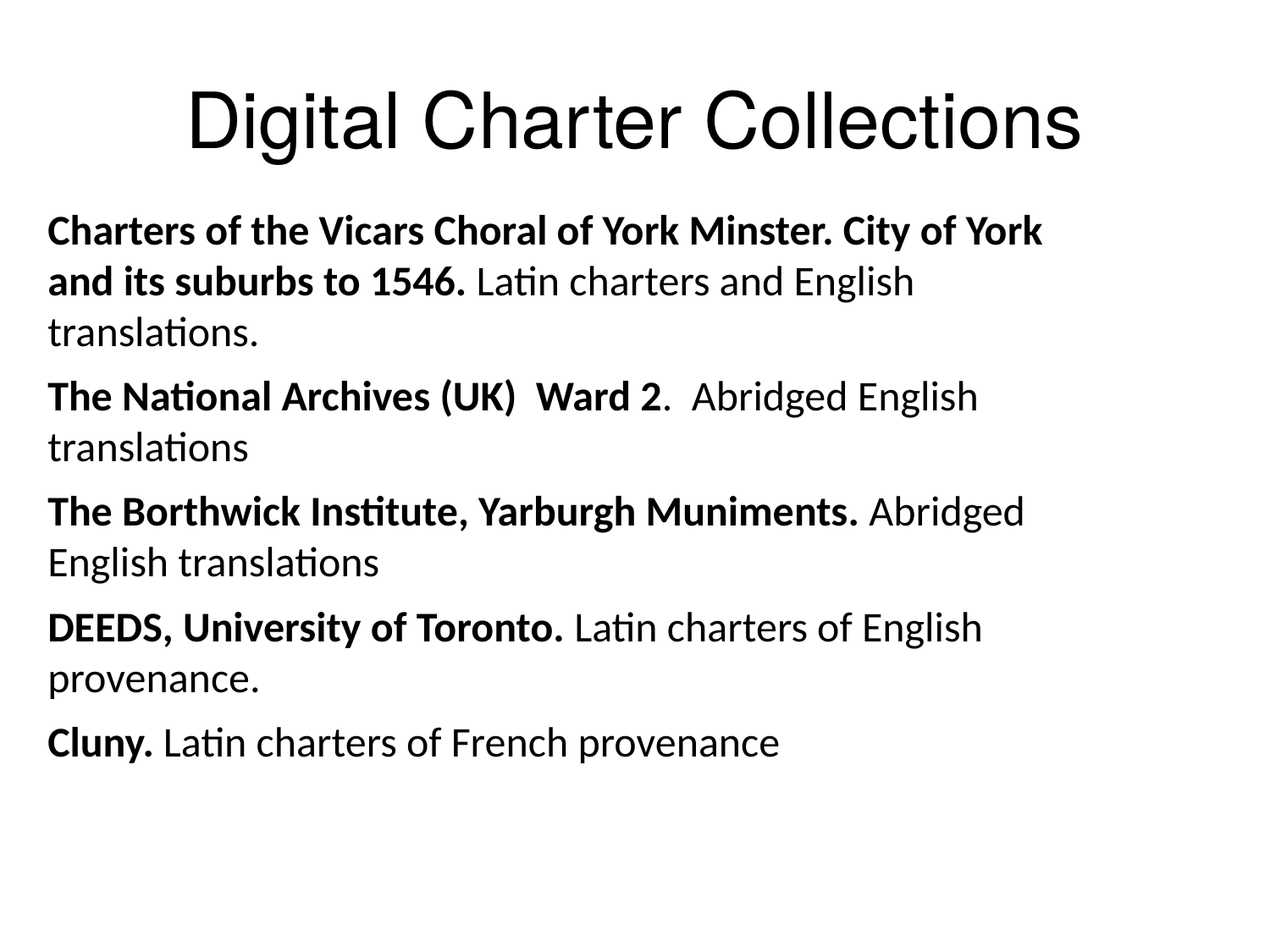

# Digital Charter Collections
Charters of the Vicars Choral of York Minster. City of York and its suburbs to 1546. Latin charters and English translations.
The National Archives (UK)  Ward 2.  Abridged English translations
The Borthwick Institute, Yarburgh Muniments. Abridged English translations
DEEDS, University of Toronto. Latin charters of English provenance.
Cluny. Latin charters of French provenance